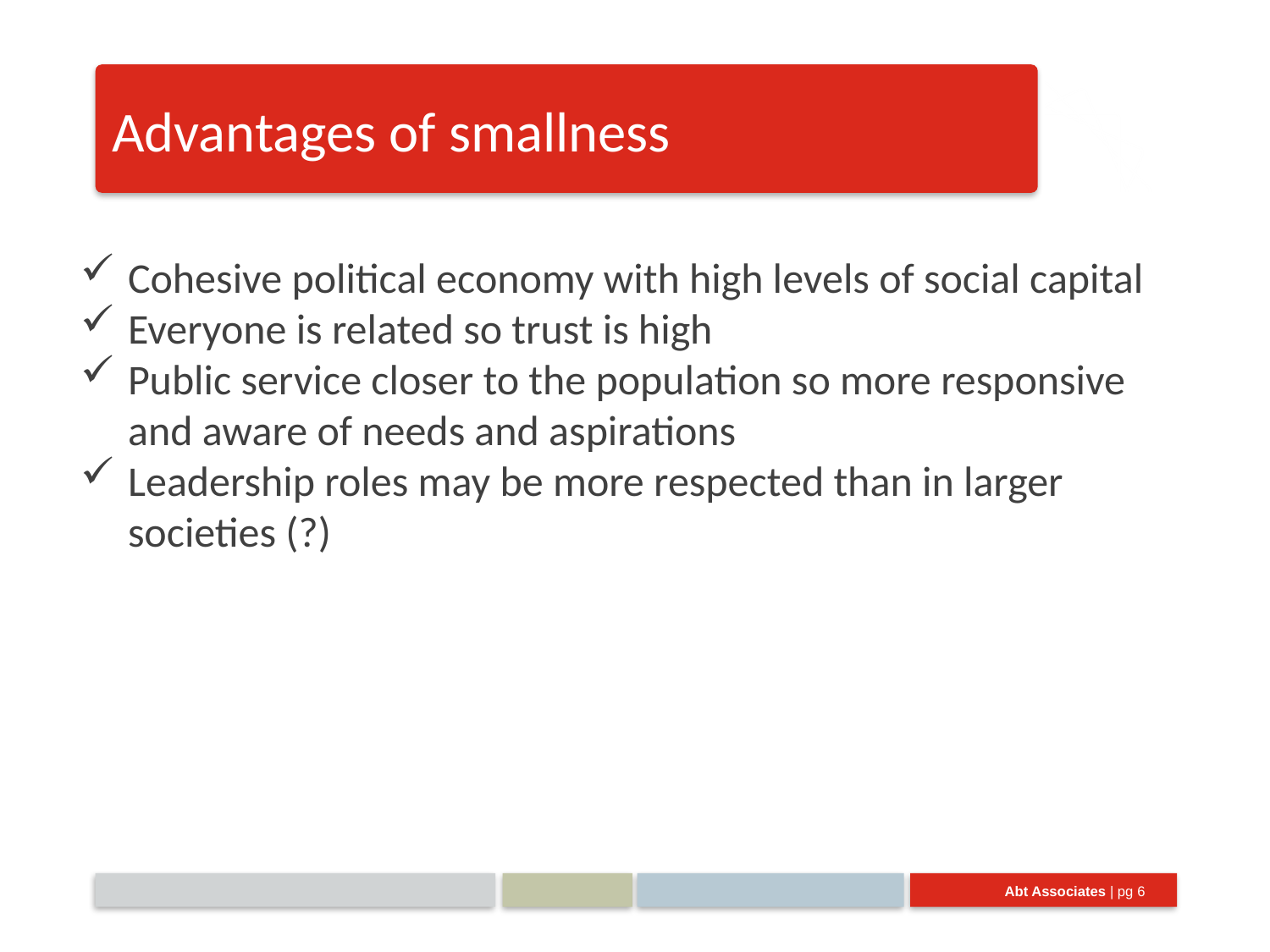

# Advantages of smallness
Cohesive political economy with high levels of social capital
Everyone is related so trust is high
Public service closer to the population so more responsive and aware of needs and aspirations
Leadership roles may be more respected than in larger societies (?)